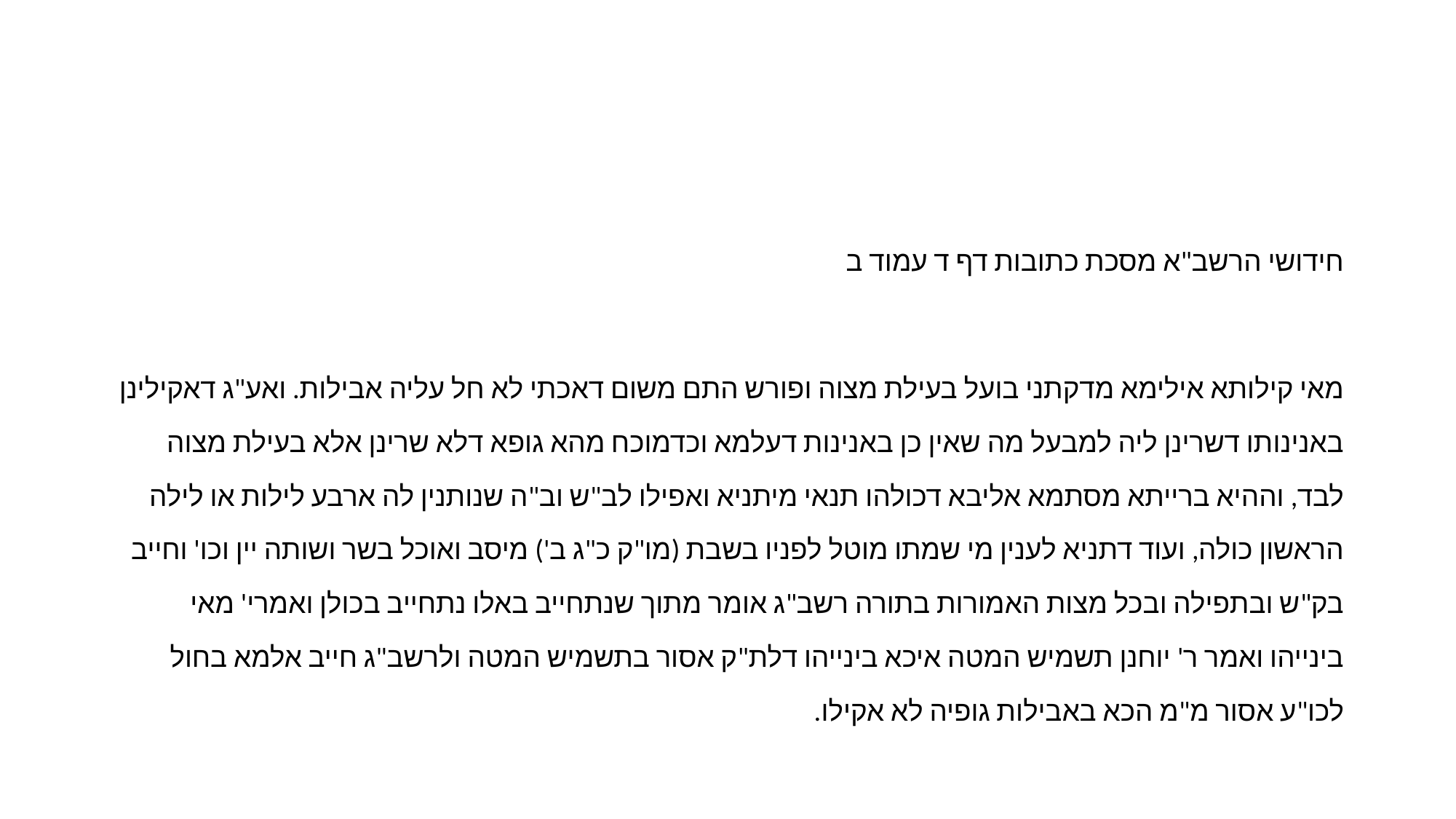

#
חידושי הרשב"א מסכת כתובות דף ד עמוד ב

מאי קילותא אילימא מדקתני בועל בעילת מצוה ופורש התם משום דאכתי לא חל עליה אבילות. ואע"ג דאקילינן באנינותו דשרינן ליה למבעל מה שאין כן באנינות דעלמא וכדמוכח מהא גופא דלא שרינן אלא בעילת מצוה לבד, וההיא ברייתא מסתמא אליבא דכולהו תנאי מיתניא ואפילו לב"ש וב"ה שנותנין לה ארבע לילות או לילה הראשון כולה, ועוד דתניא לענין מי שמתו מוטל לפניו בשבת (מו"ק כ"ג ב') מיסב ואוכל בשר ושותה יין וכו' וחייב בק"ש ובתפילה ובכל מצות האמורות בתורה רשב"ג אומר מתוך שנתחייב באלו נתחייב בכולן ואמרי' מאי בינייהו ואמר ר' יוחנן תשמיש המטה איכא בינייהו דלת"ק אסור בתשמיש המטה ולרשב"ג חייב אלמא בחול לכו"ע אסור מ"מ הכא באבילות גופיה לא אקילו.